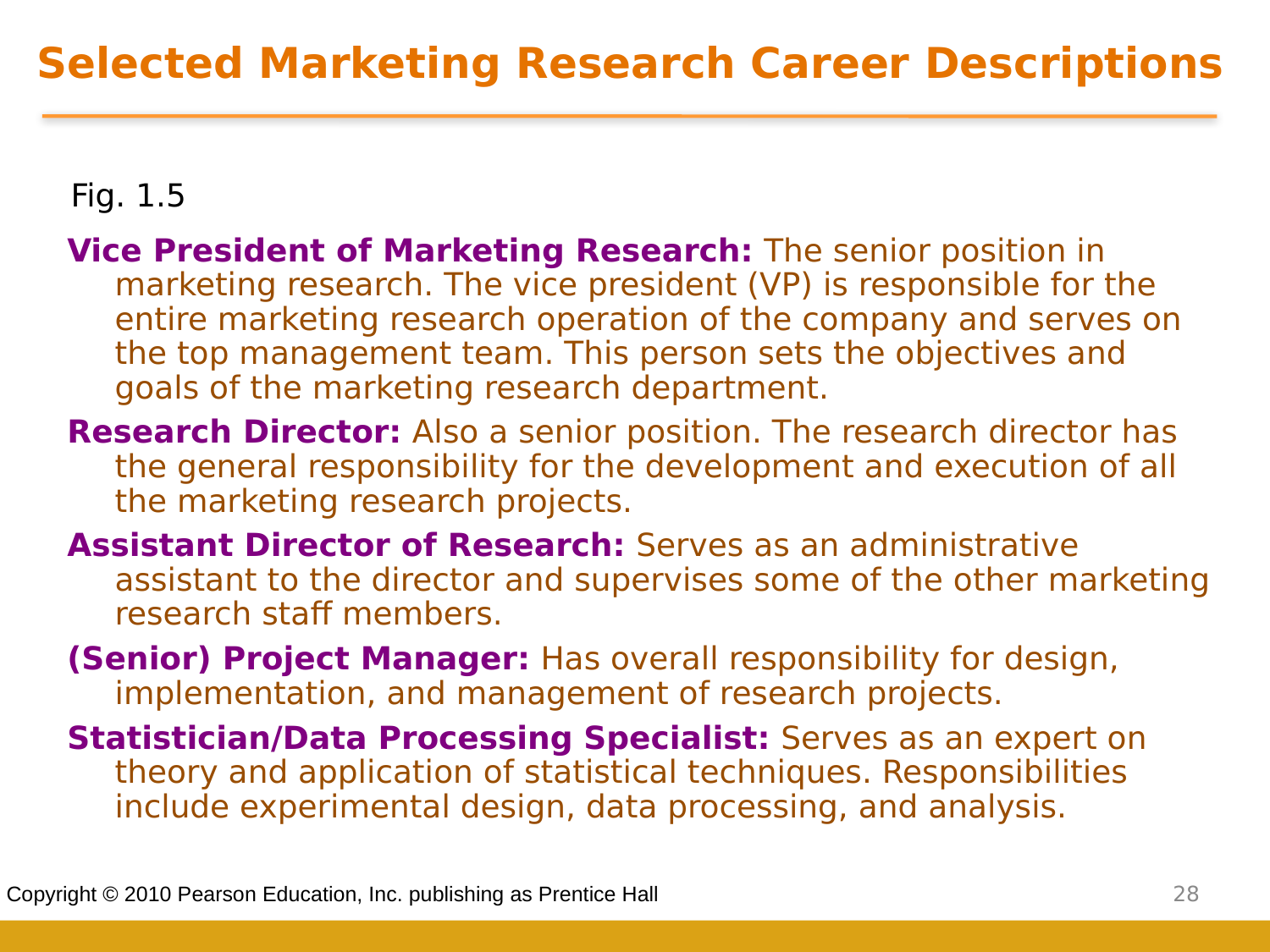

Selected Marketing Research Career Descriptions
Fig. 1.5
Vice President of Marketing Research: The senior position in marketing research. The vice president (VP) is responsible for the entire marketing research operation of the company and serves on the top management team. This person sets the objectives and goals of the marketing research department.
Research Director: Also a senior position. The research director has the general responsibility for the development and execution of all the marketing research projects.
Assistant Director of Research: Serves as an administrative assistant to the director and supervises some of the other marketing research staff members.
(Senior) Project Manager: Has overall responsibility for design, implementation, and management of research projects.
Statistician/Data Processing Specialist: Serves as an expert on theory and application of statistical techniques. Responsibilities include experimental design, data processing, and analysis.
28